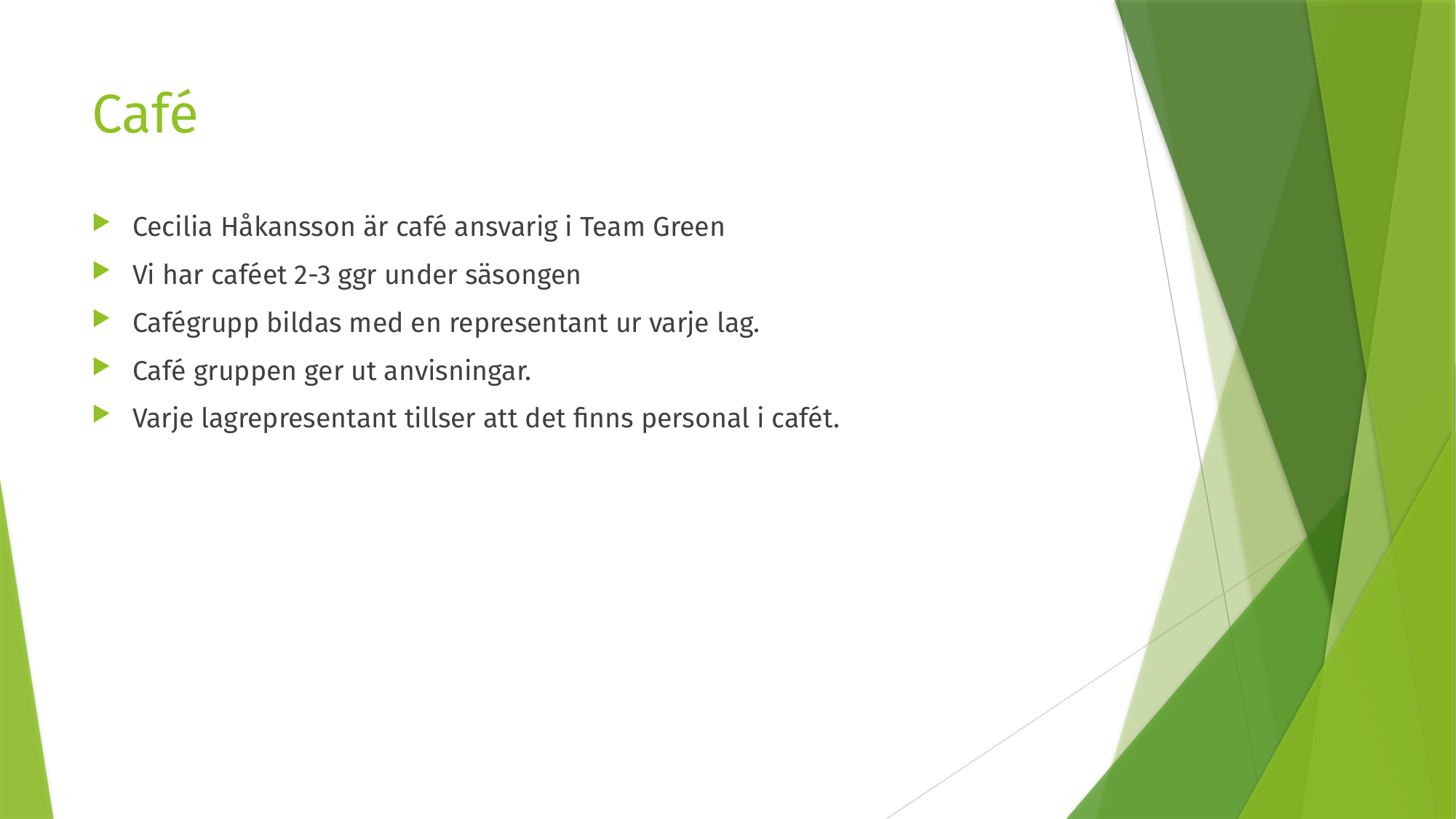

# Café
Cecilia Håkansson är café ansvarig i Team Green
Vi har caféet 2-3 ggr under säsongen
Cafégrupp bildas med en representant ur varje lag.
Café gruppen ger ut anvisningar.
Varje lagrepresentant tillser att det finns personal i cafét.